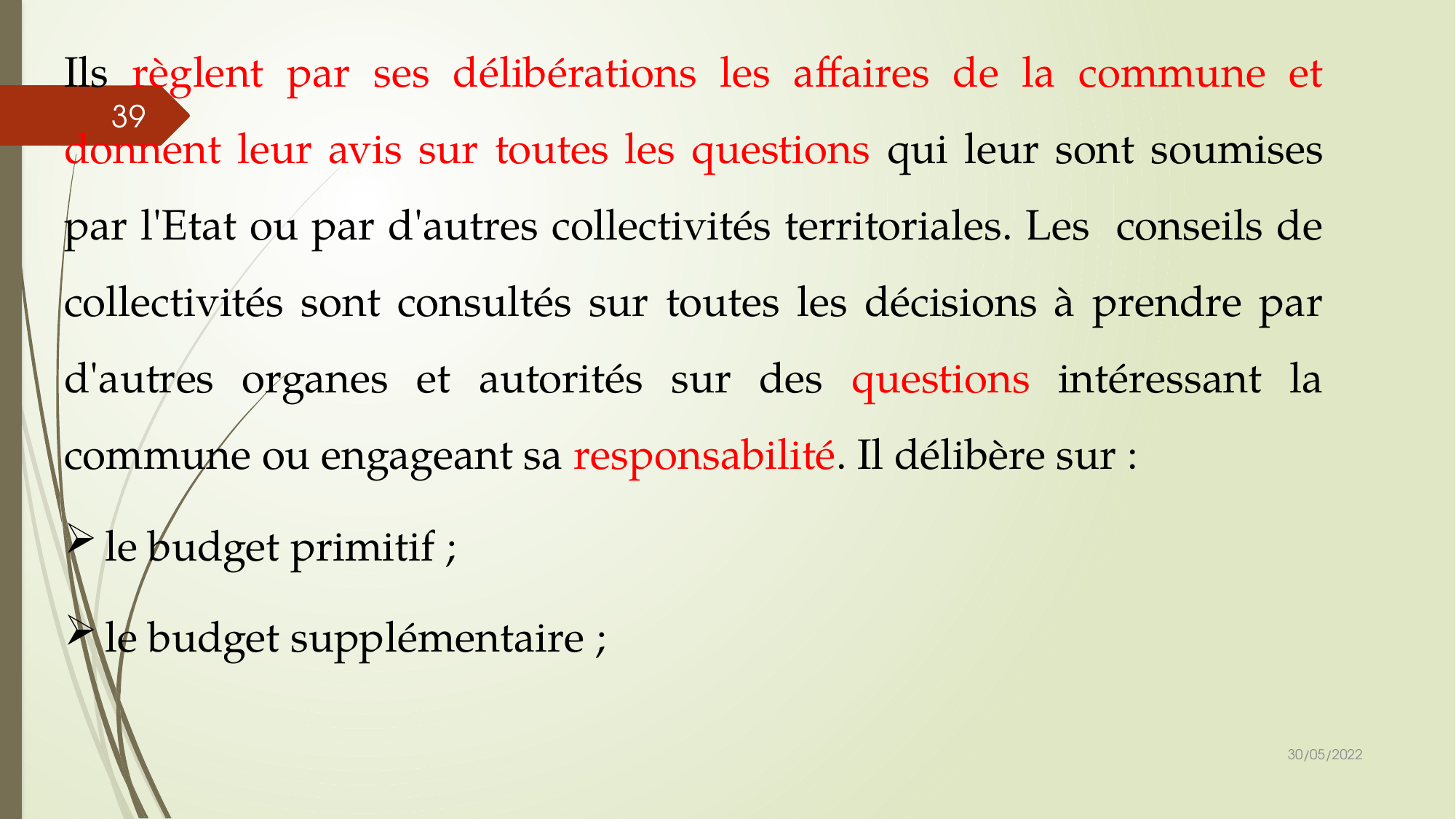

Ils règlent par ses délibérations les affaires de la commune et donnent leur avis sur toutes les questions qui leur sont soumises par l'Etat ou par d'autres collectivités territoriales. Les  conseils de collectivités sont consultés sur toutes les décisions à prendre par d'autres organes et autorités sur des questions intéressant la commune ou engageant sa responsabilité. Il délibère sur :
le budget primitif ;
le budget supplémentaire ;

39
30/05/2022